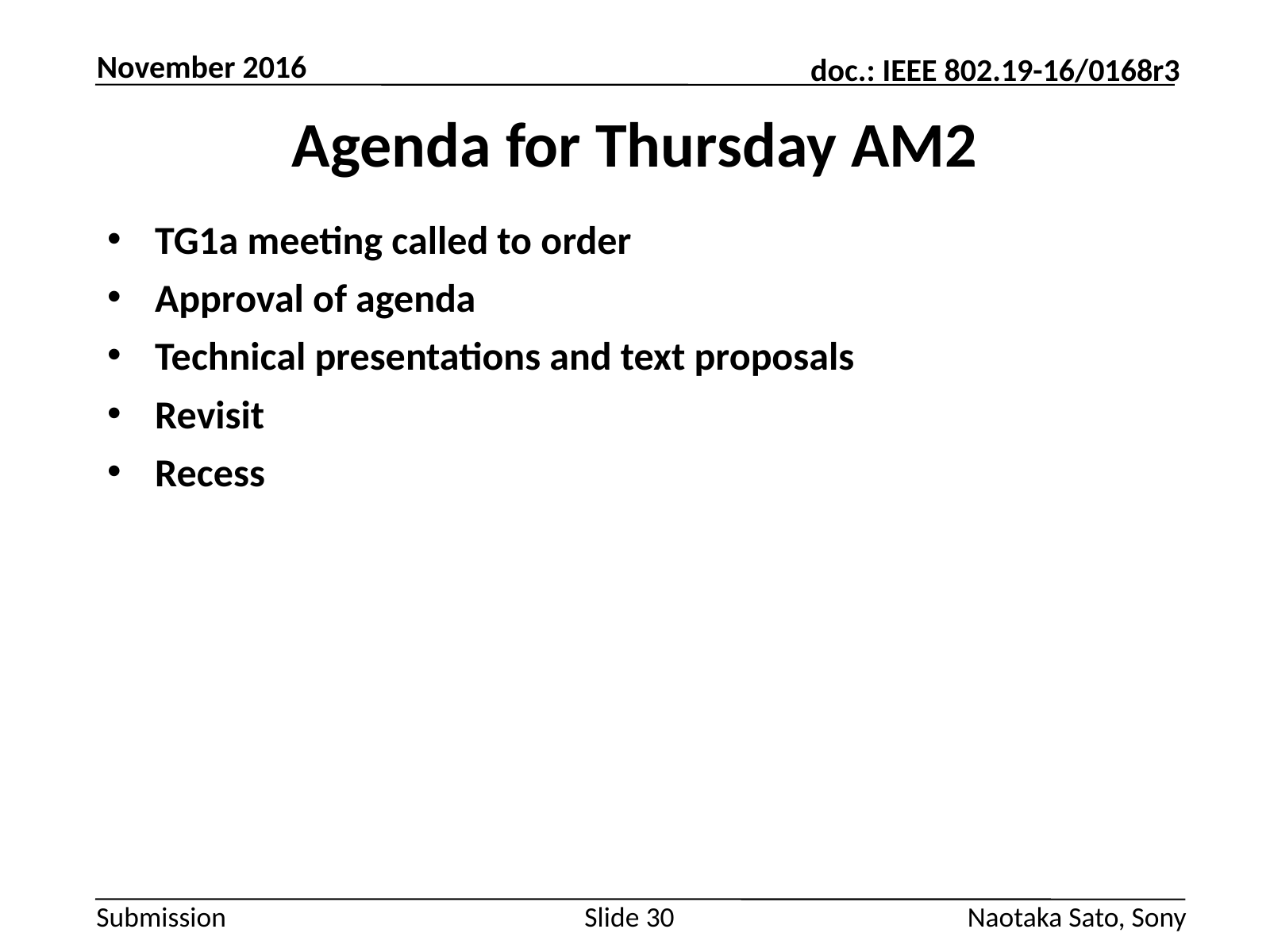

November 2016
# Agenda for Thursday AM2
TG1a meeting called to order
Approval of agenda
Technical presentations and text proposals
Revisit
Recess
Slide 30
Naotaka Sato, Sony